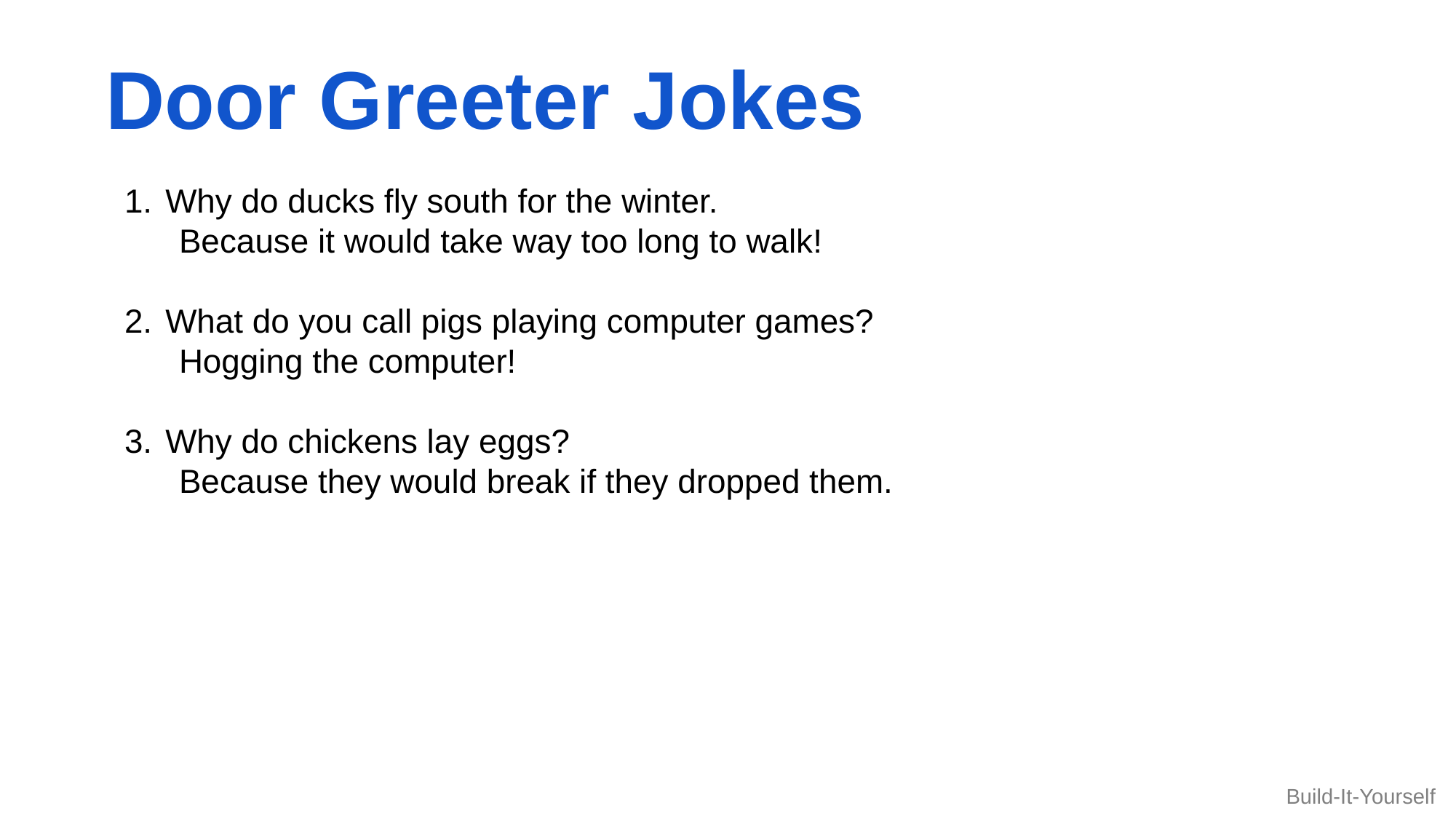

Door Greeter Jokes
Why do ducks fly south for the winter.
Because it would take way too long to walk!

What do you call pigs playing computer games?
Hogging the computer!

Why do chickens lay eggs?
Because they would break if they dropped them.

Build-It-Yourself